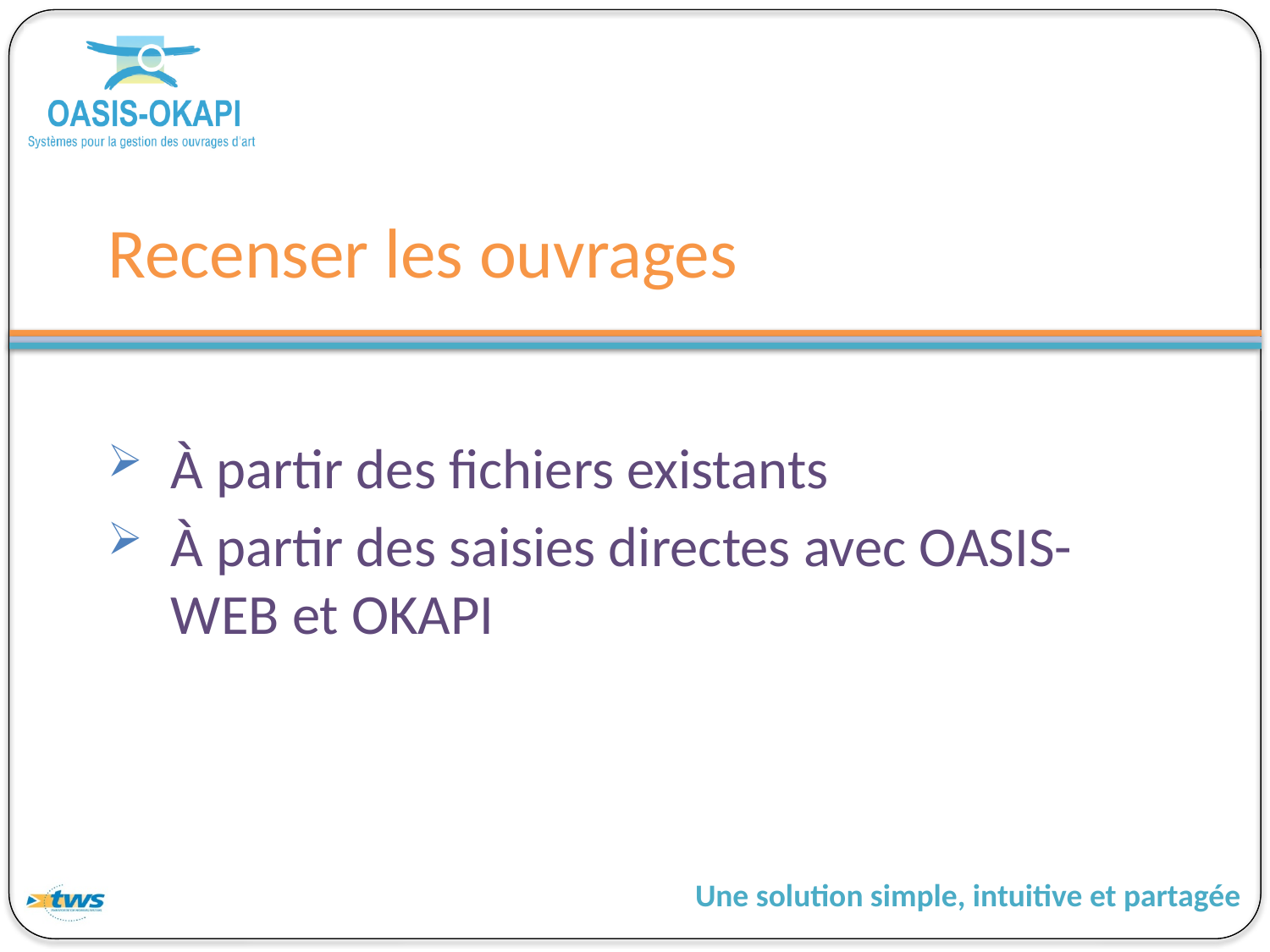

# Recenser les ouvrages
À partir des fichiers existants
À partir des saisies directes avec OASIS-WEB et OKAPI
Une solution simple, intuitive et partagée